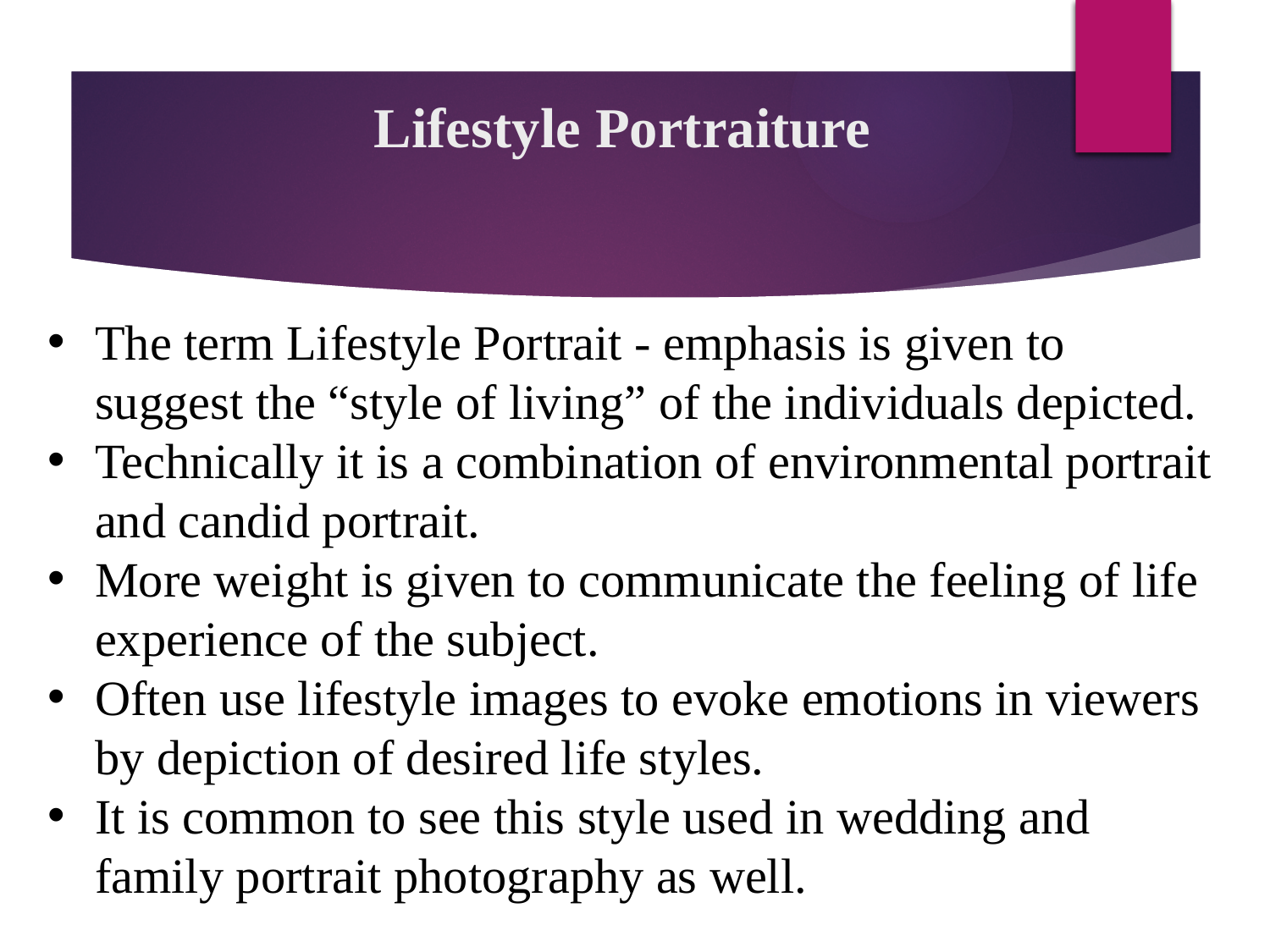

Lifestyle Portraiture
The term Lifestyle Portrait - emphasis is given to suggest the “style of living” of the individuals depicted.
Technically it is a combination of environmental portrait and candid portrait.
More weight is given to communicate the feeling of life experience of the subject.
Often use lifestyle images to evoke emotions in viewers by depiction of desired life styles.
It is common to see this style used in wedding and family portrait photography as well.